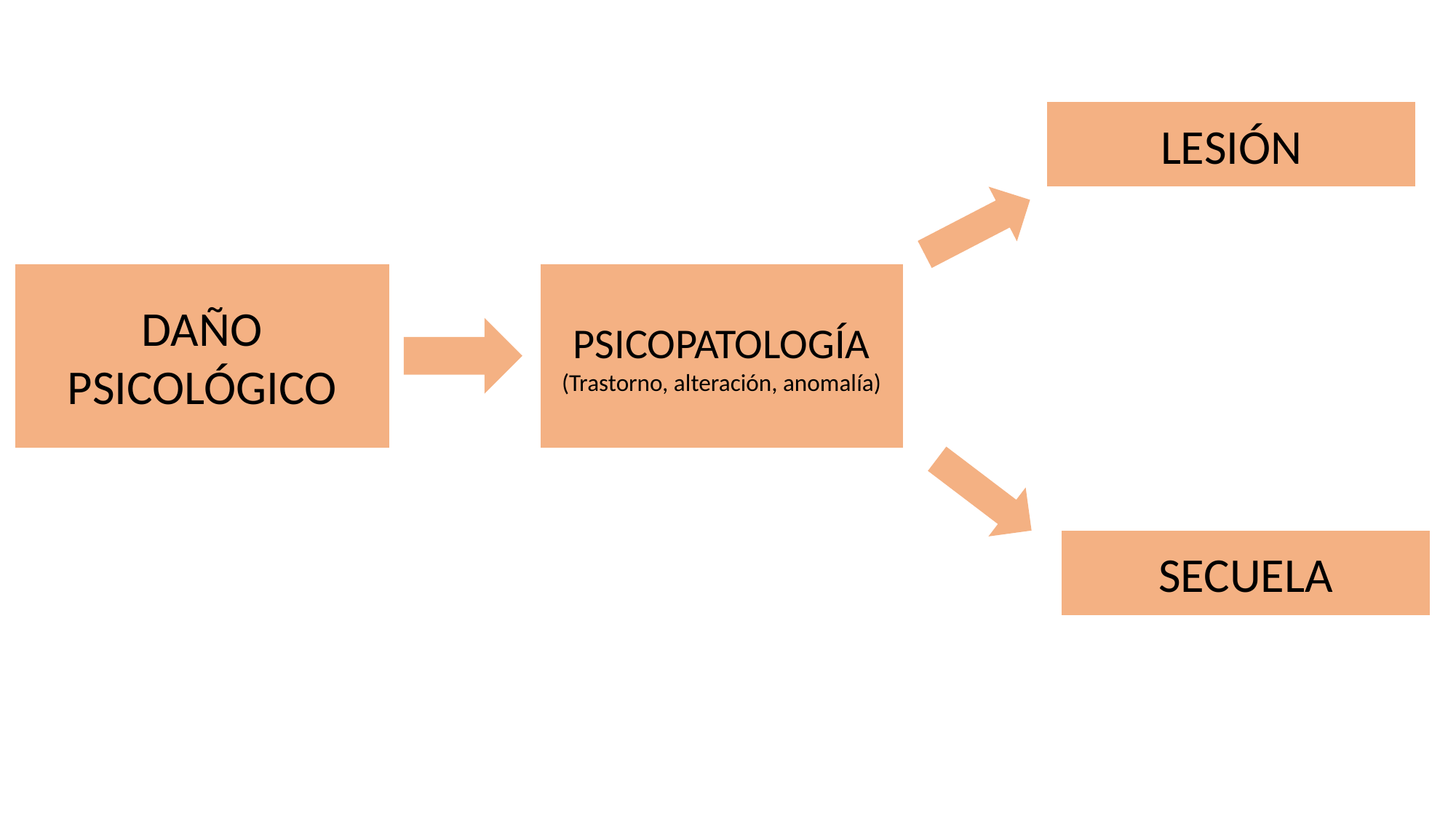

LESIÓN

PSICOPATOLOGÍA
(Trastorno, alteración, anomalía)
DAÑO
PSICOLÓGICO

SECUELA